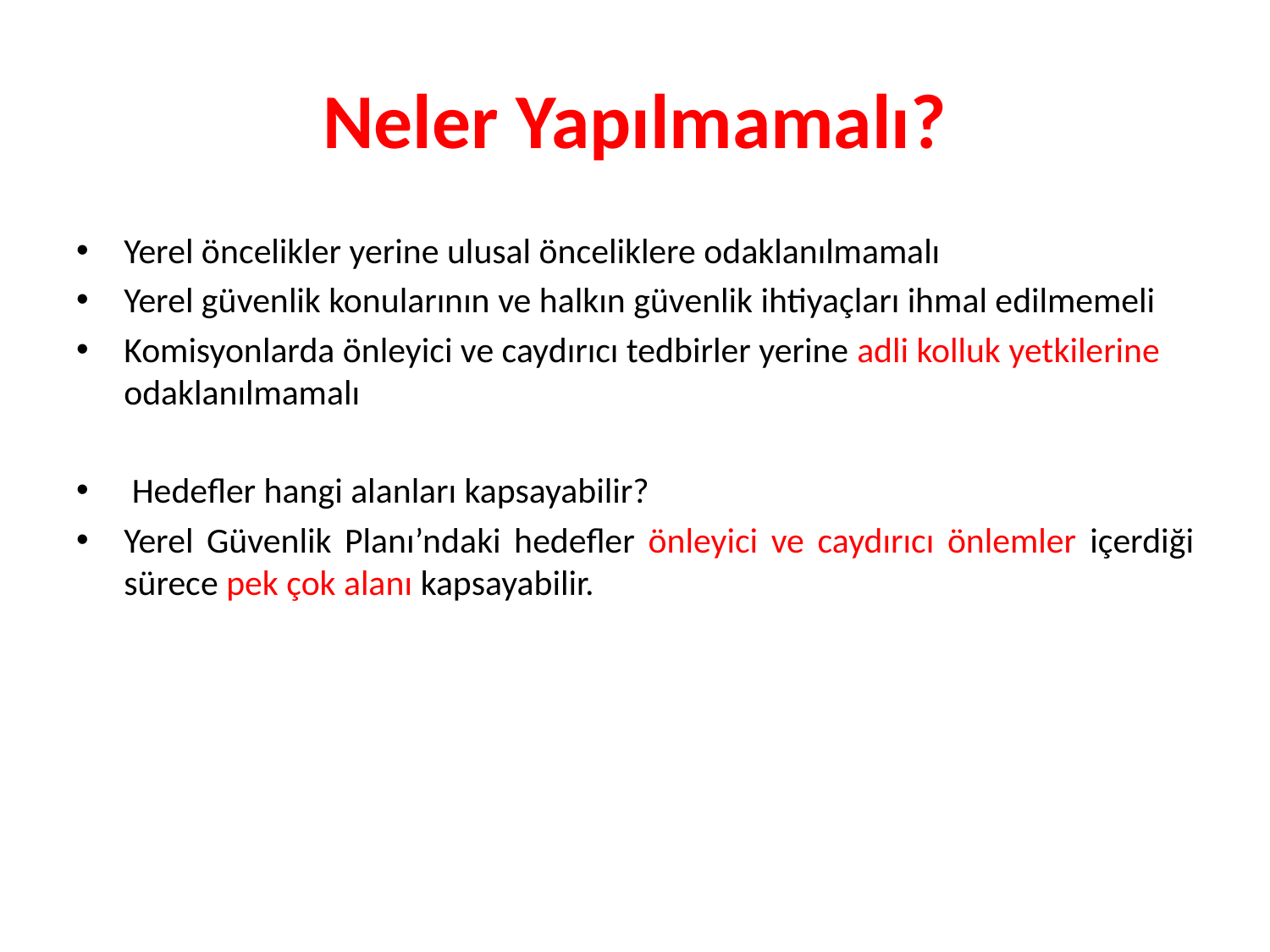

# Neler Yapılmamalı?
Yerel öncelikler yerine ulusal önceliklere odaklanılmamalı
Yerel güvenlik konularının ve halkın güvenlik ihtiyaçları ihmal edilmemeli
Komisyonlarda önleyici ve caydırıcı tedbirler yerine adli kolluk yetkilerine odaklanılmamalı

 Hedefler hangi alanları kapsayabilir?
Yerel Güvenlik Planı’ndaki hedefler önleyici ve caydırıcı önlemler içerdiği sürece pek çok alanı kapsayabilir.